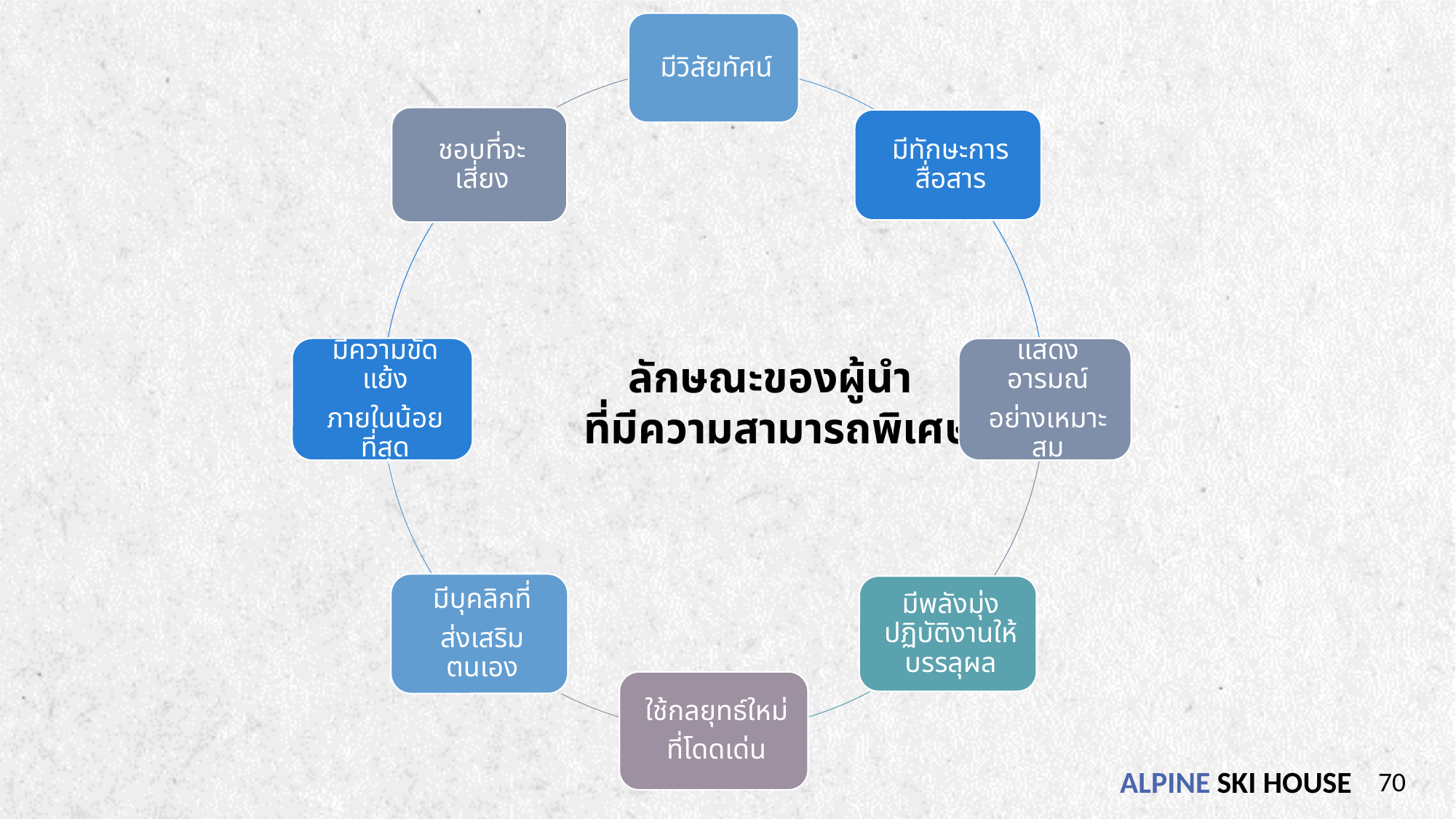

มีวิสัยทัศน์
มีทักษะการสื่อสาร
แสดงอารมณ์
อย่างเหมาะสม
มีพลังมุ่งปฏิบัติงานให้บรรลุผล
ใช้กลยุทธ์ใหม่
ที่โดดเด่น
มีบุคลิกที่
ส่งเสริมตนเอง
มีความขัดแย้ง
ภายในน้อยที่สุด
ชอบที่จะเสี่ยง
    ลักษณะของผู้นำ
ที่มีความสามารถพิเศษ
70